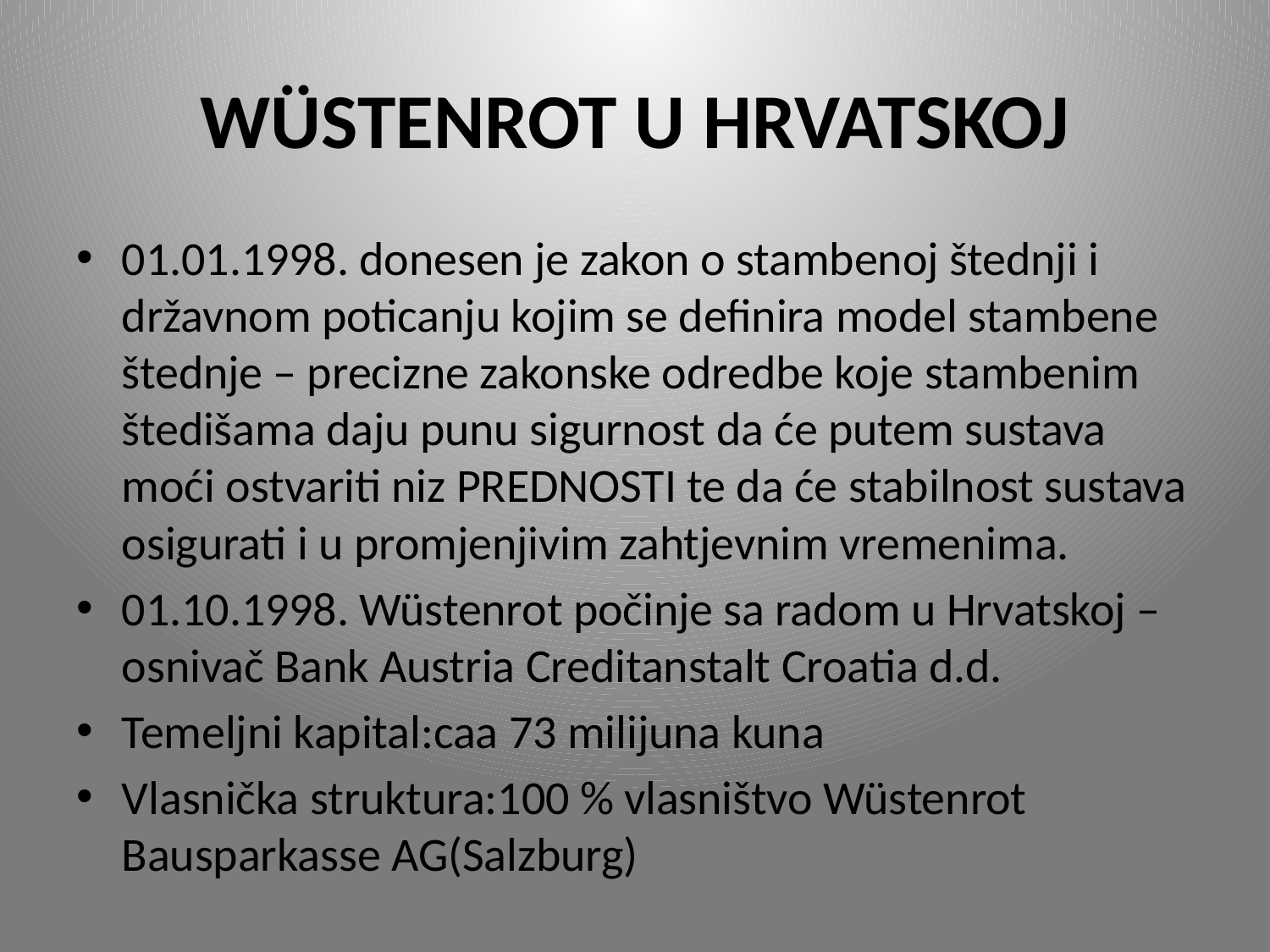

# WÜSTENROT U HRVATSKOJ
01.01.1998. donesen je zakon o stambenoj štednji i državnom poticanju kojim se definira model stambene štednje – precizne zakonske odredbe koje stambenim štedišama daju punu sigurnost da će putem sustava moći ostvariti niz PREDNOSTI te da će stabilnost sustava osigurati i u promjenjivim zahtjevnim vremenima.
01.10.1998. Wüstenrot počinje sa radom u Hrvatskoj – osnivač Bank Austria Creditanstalt Croatia d.d.
Temeljni kapital:caa 73 milijuna kuna
Vlasnička struktura:100 % vlasništvo Wüstenrot Bausparkasse AG(Salzburg)